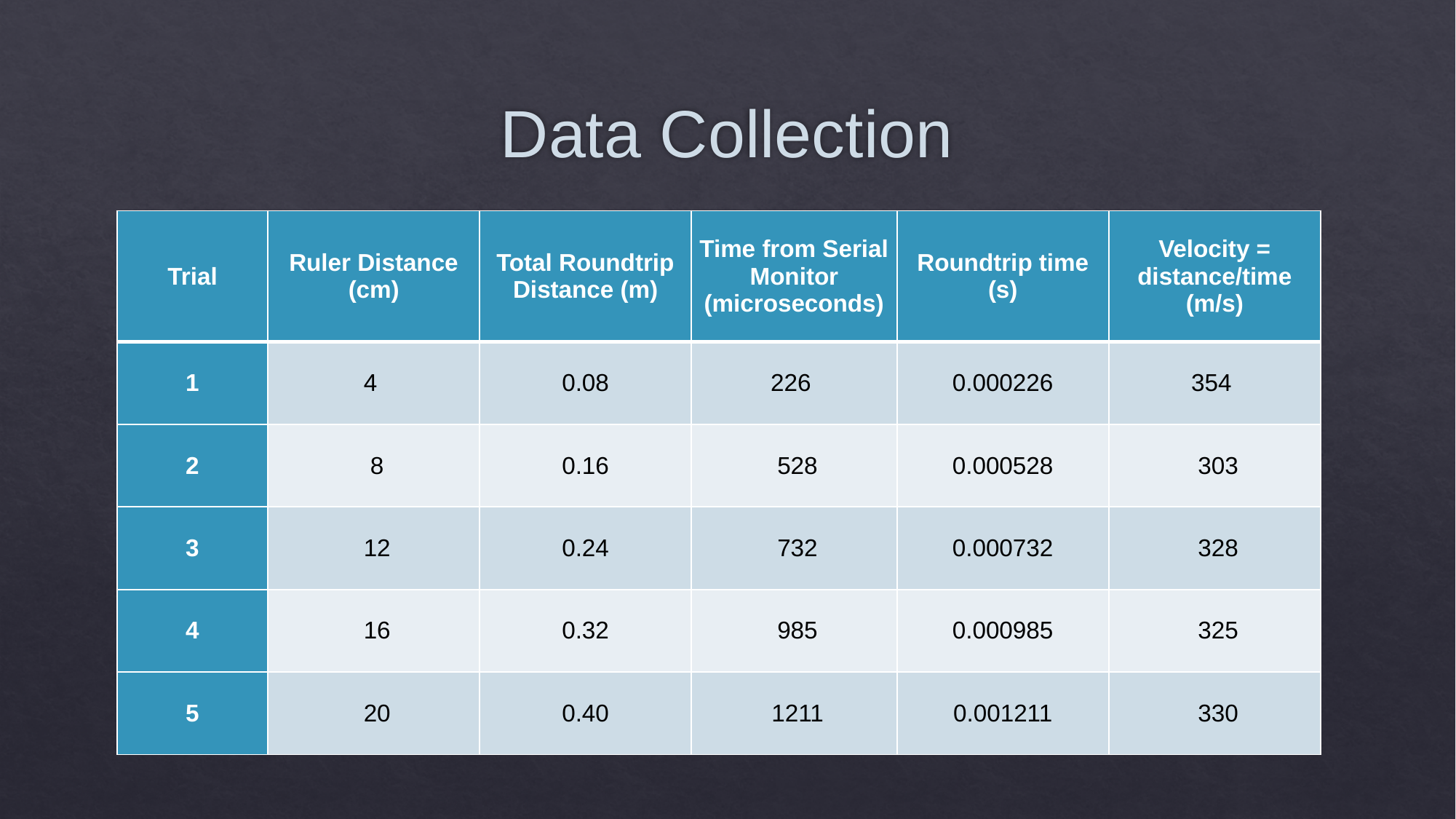

# Data Collection
| Trial | Ruler Distance (cm) | Total Roundtrip Distance (m) | Time from Serial Monitor (microseconds) | Roundtrip time (s) | Velocity = distance/time (m/s) |
| --- | --- | --- | --- | --- | --- |
| 1 | 4 | 0.08 | 226 | 0.000226 | 354 |
| 2 | 8 | 0.16 | 528 | 0.000528 | 303 |
| 3 | 12 | 0.24 | 732 | 0.000732 | 328 |
| 4 | 16 | 0.32 | 985 | 0.000985 | 325 |
| 5 | 20 | 0.40 | 1211 | 0.001211 | 330 |